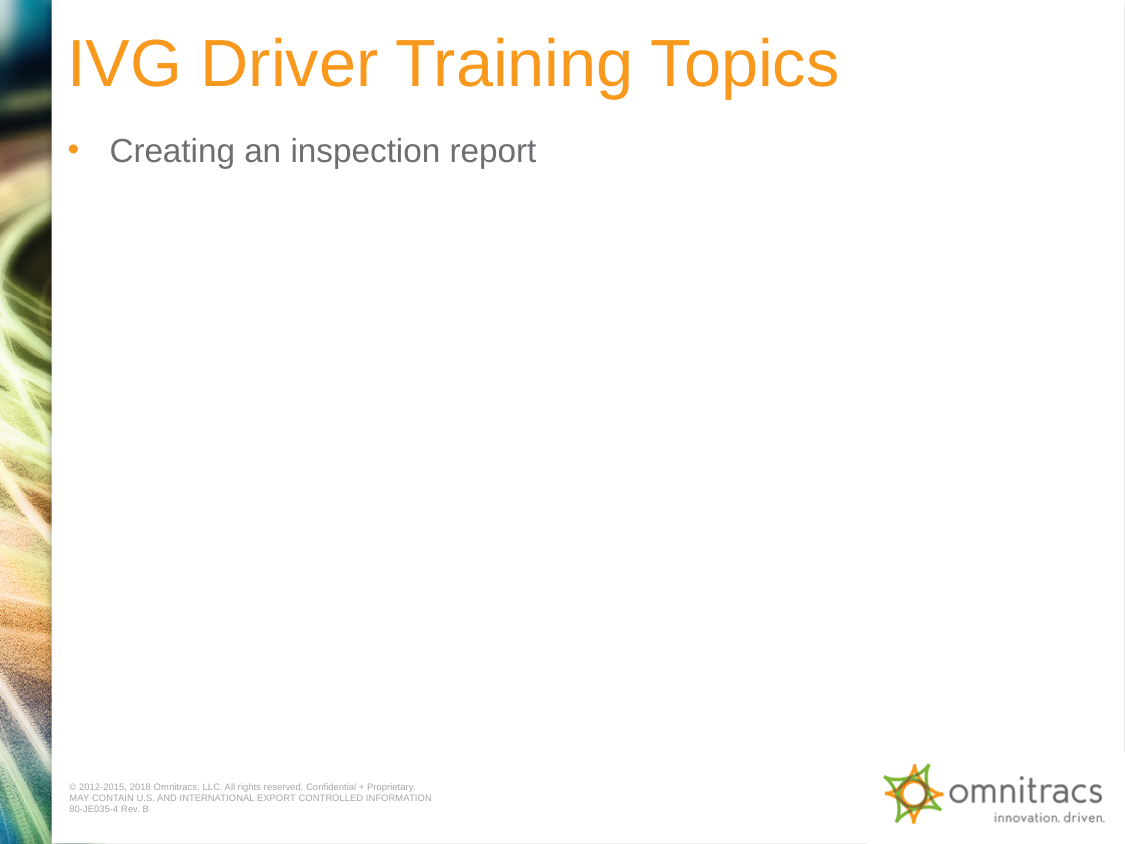

# IVG Driver Training Topics
Creating an inspection report